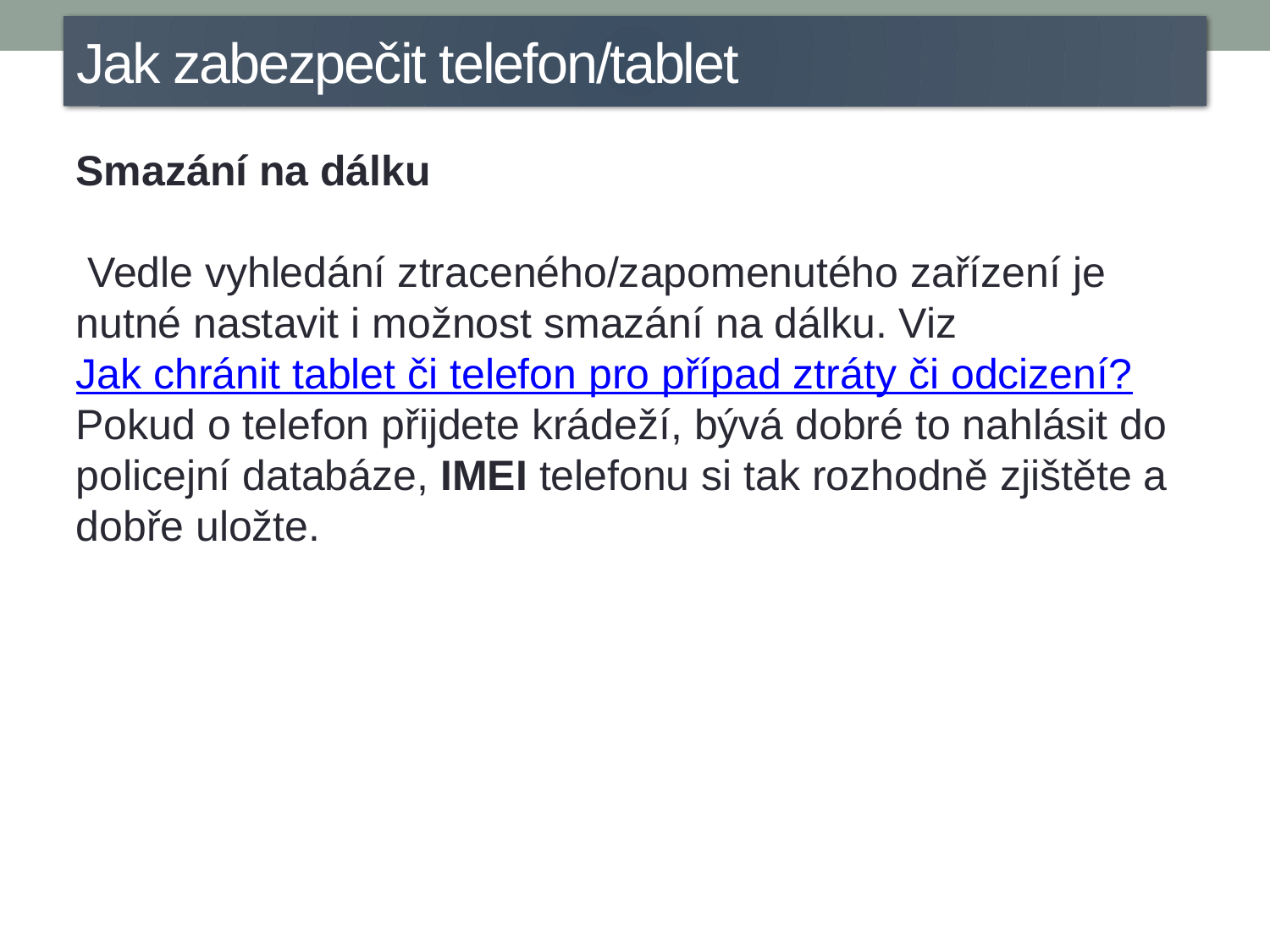

Jak zabezpečit telefon/tablet
Smazání na dálku

 Vedle vyhledání ztraceného/zapomenutého zařízení je nutné nastavit i možnost smazání na dálku. Viz Jak chránit tablet či telefon pro případ ztráty či odcizení? Pokud o telefon přijdete krádeží, bývá dobré to nahlásit do policejní databáze, IMEI telefonu si tak rozhodně zjištěte a dobře uložte.